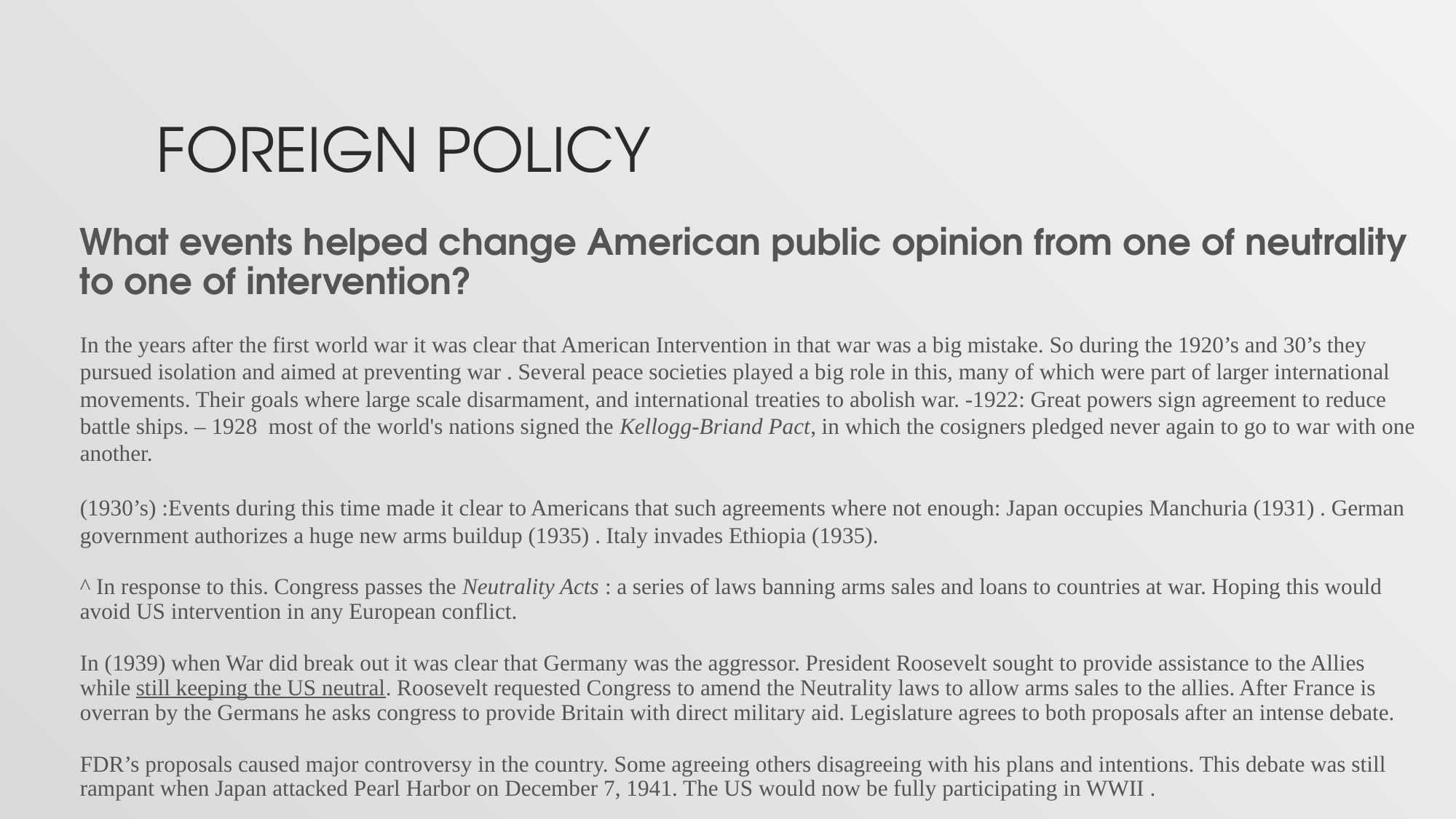

# Foreign Policy
What events helped change American public opinion from one of neutrality to one of intervention?
In the years after the first world war it was clear that American Intervention in that war was a big mistake. So during the 1920’s and 30’s they pursued isolation and aimed at preventing war . Several peace societies played a big role in this, many of which were part of larger international movements. Their goals where large scale disarmament, and international treaties to abolish war. -1922: Great powers sign agreement to reduce battle ships. – 1928  most of the world's nations signed the Kellogg-Briand Pact, in which the cosigners pledged never again to go to war with one another.
(1930’s) :Events during this time made it clear to Americans that such agreements where not enough: Japan occupies Manchuria (1931) . German government authorizes a huge new arms buildup (1935) . Italy invades Ethiopia (1935).
^ In response to this. Congress passes the Neutrality Acts : a series of laws banning arms sales and loans to countries at war. Hoping this would avoid US intervention in any European conflict.
In (1939) when War did break out it was clear that Germany was the aggressor. President Roosevelt sought to provide assistance to the Allies while still keeping the US neutral. Roosevelt requested Congress to amend the Neutrality laws to allow arms sales to the allies. After France is overran by the Germans he asks congress to provide Britain with direct military aid. Legislature agrees to both proposals after an intense debate.
FDR’s proposals caused major controversy in the country. Some agreeing others disagreeing with his plans and intentions. This debate was still rampant when Japan attacked Pearl Harbor on December 7, 1941. The US would now be fully participating in WWII .